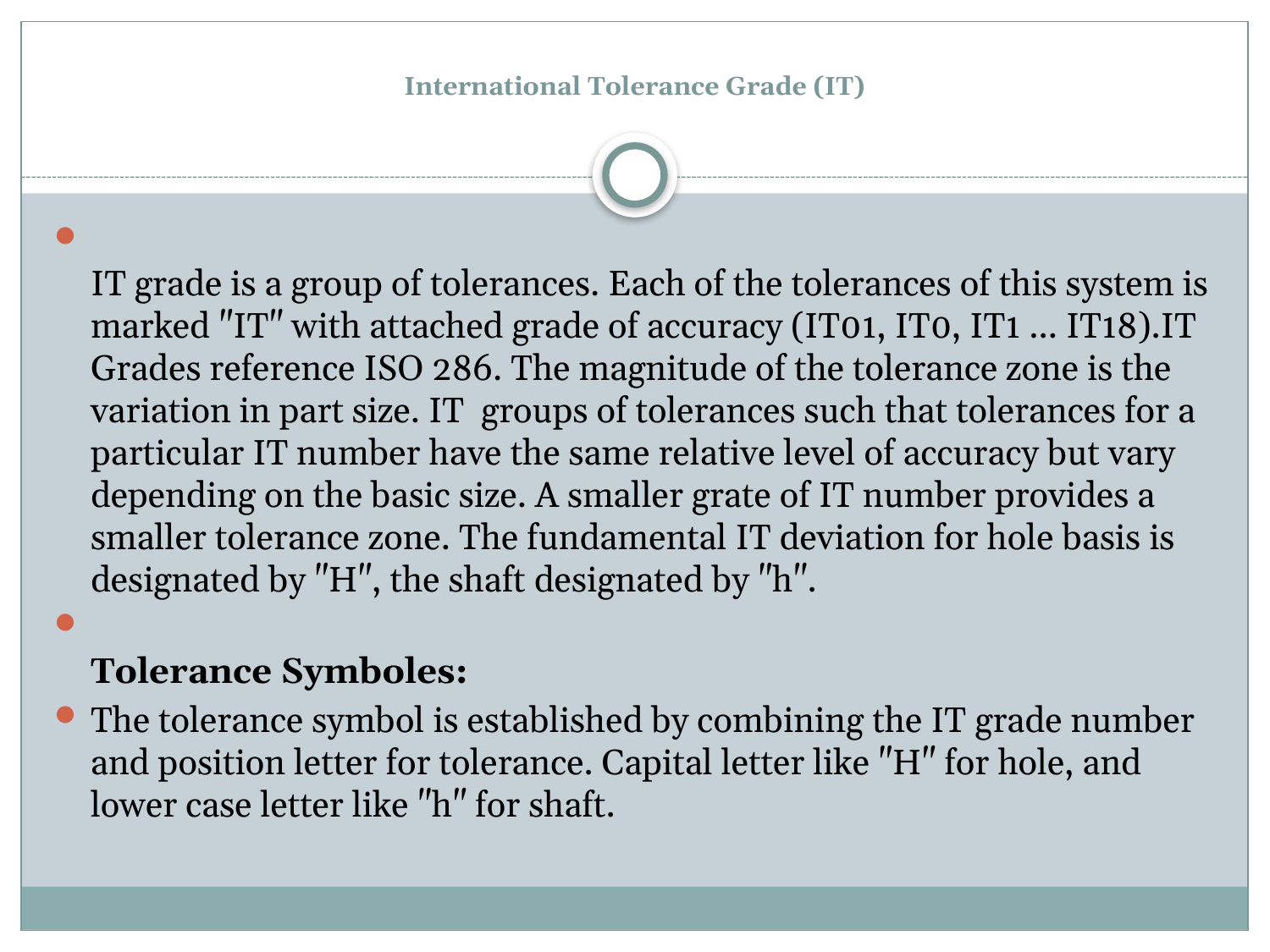

# International Tolerance Grade (IT)
IT grade is a group of tolerances. Each of the tolerances of this system is marked "IT" with attached grade of accuracy (IT01, IT0, IT1 ... IT18).IT  Grades reference ISO 286. The magnitude of the tolerance zone is the variation in part size. IT  groups of tolerances such that tolerances for a particular IT number have the same relative level of accuracy but vary depending on the basic size. A smaller grate of IT number provides a smaller tolerance zone. The fundamental IT deviation for hole basis is designated by "H", the shaft designated by "h".
Tolerance Symboles:
The tolerance symbol is established by combining the IT grade number and position letter for tolerance. Capital letter like "H" for hole, and lower case letter like "h" for shaft.